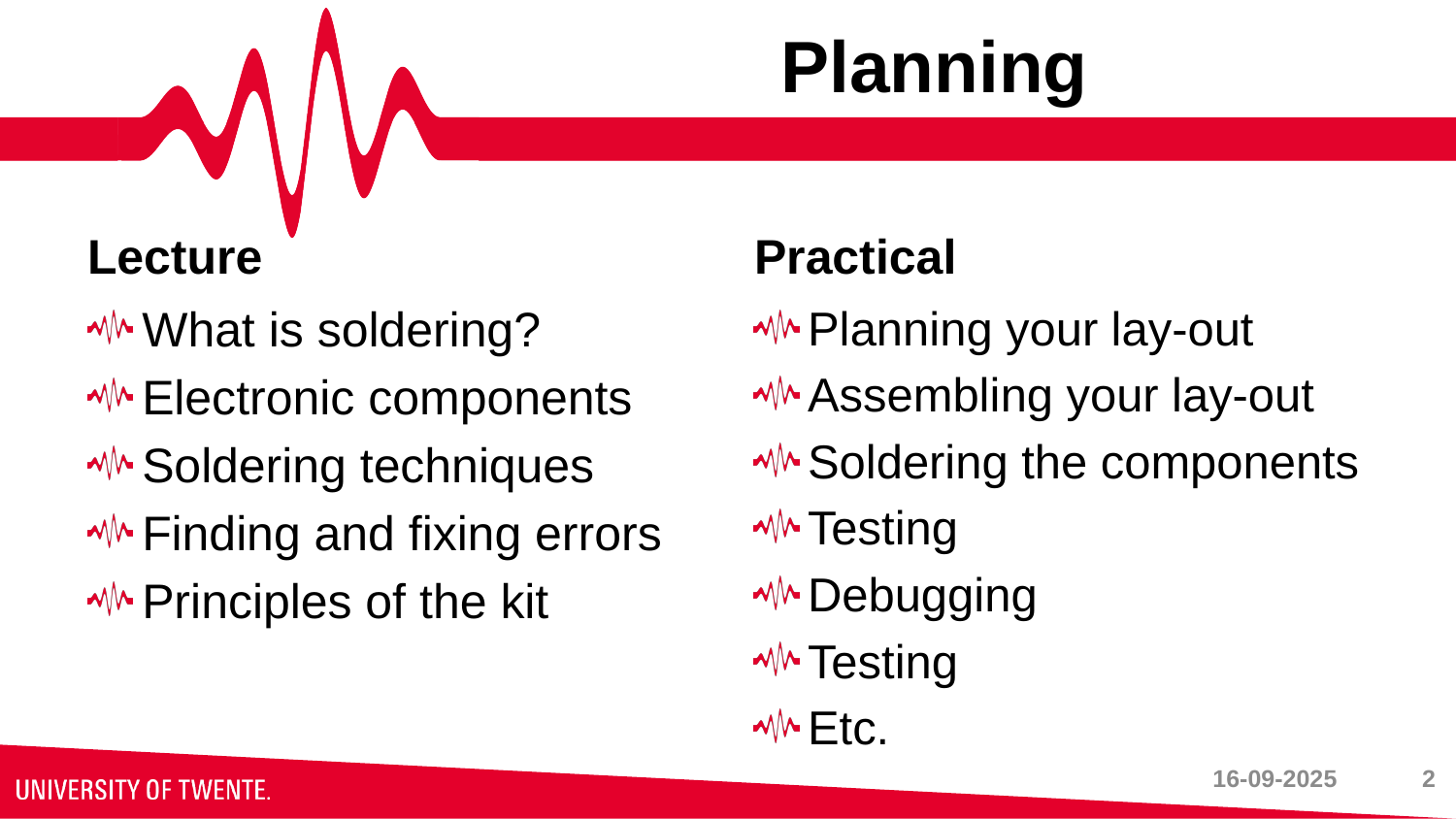

# Planning
Lecture
Practical
What is soldering?
Electronic components
Soldering techniques
Finding and fixing errors
Principles of the kit

Planning your lay-out
Assembling your lay-out
Soldering the components
Testing
Debugging
Testing
Etc.
16-09-2025
2